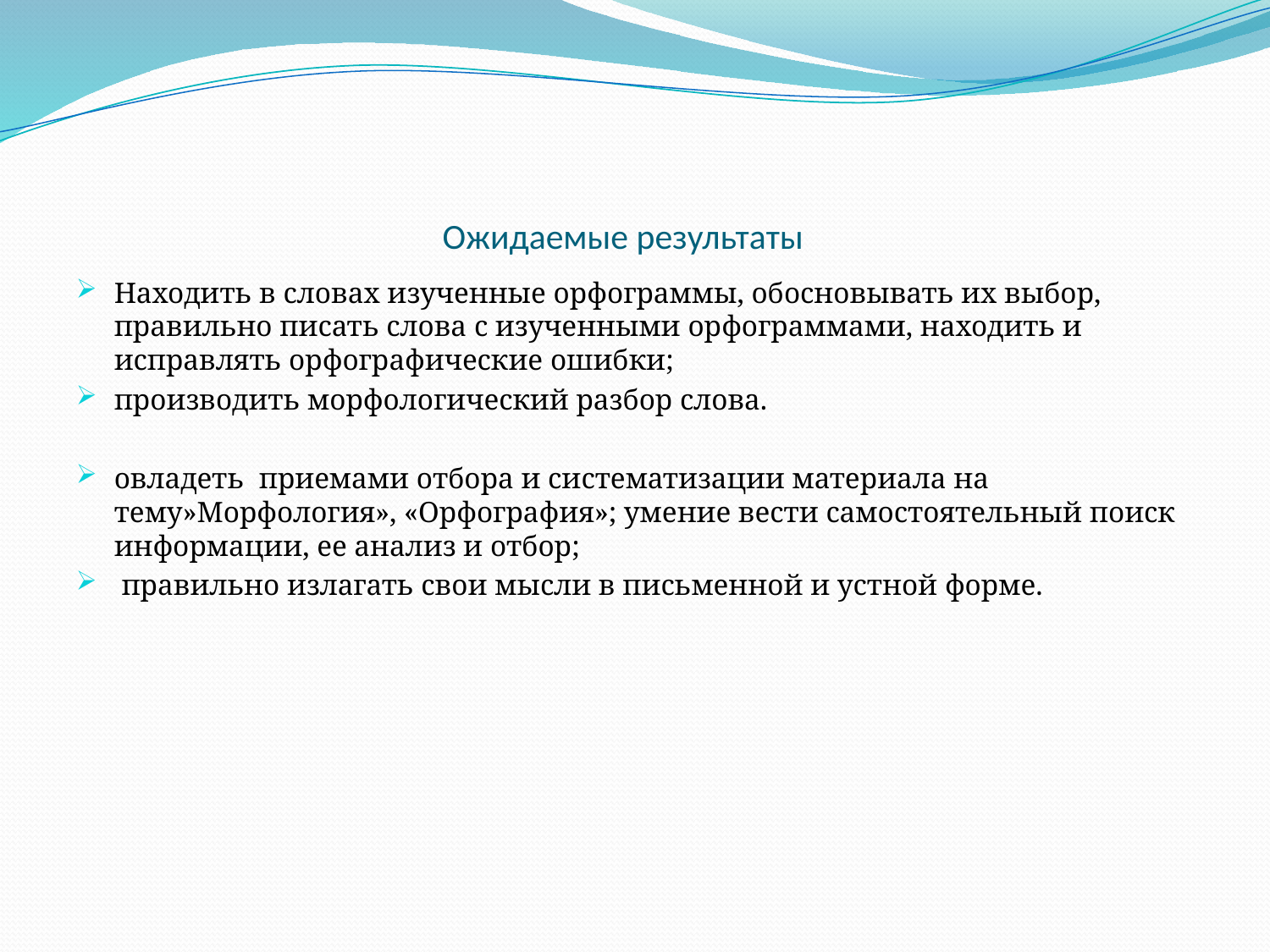

# Ожидаемые результаты
Находить в словах изученные орфограммы, обосновывать их выбор, правильно писать слова с изученными орфограммами, находить и  исправлять орфографические ошибки;
производить морфологический разбор слова.

овладеть  приемами отбора и систематизации материала на тему»Морфология», «Орфография»; умение вести самостоятельный поиск информации, ее анализ и отбор;
 правильно излагать свои мысли в письменной и устной форме.